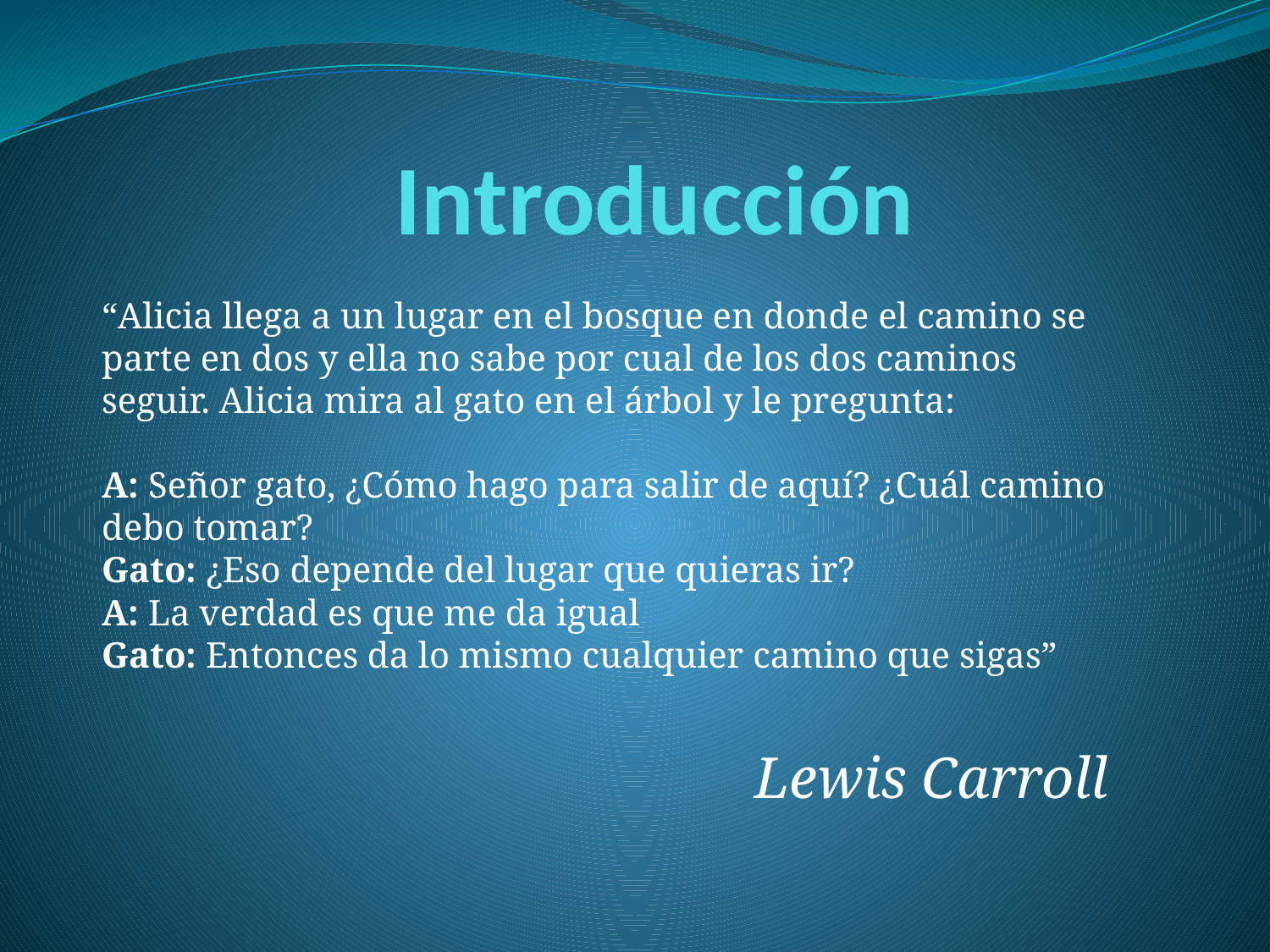

Introducción

“Alicia llega a un lugar en el bosque en donde el camino se parte en dos y ella no sabe por cual de los dos caminos seguir. Alicia mira al gato en el árbol y le pregunta:

A: Señor gato, ¿Cómo hago para salir de aquí? ¿Cuál camino debo tomar?
Gato: ¿Eso depende del lugar que quieras ir?
A: La verdad es que me da igual
Gato: Entonces da lo mismo cualquier camino que sigas”

Lewis Carroll